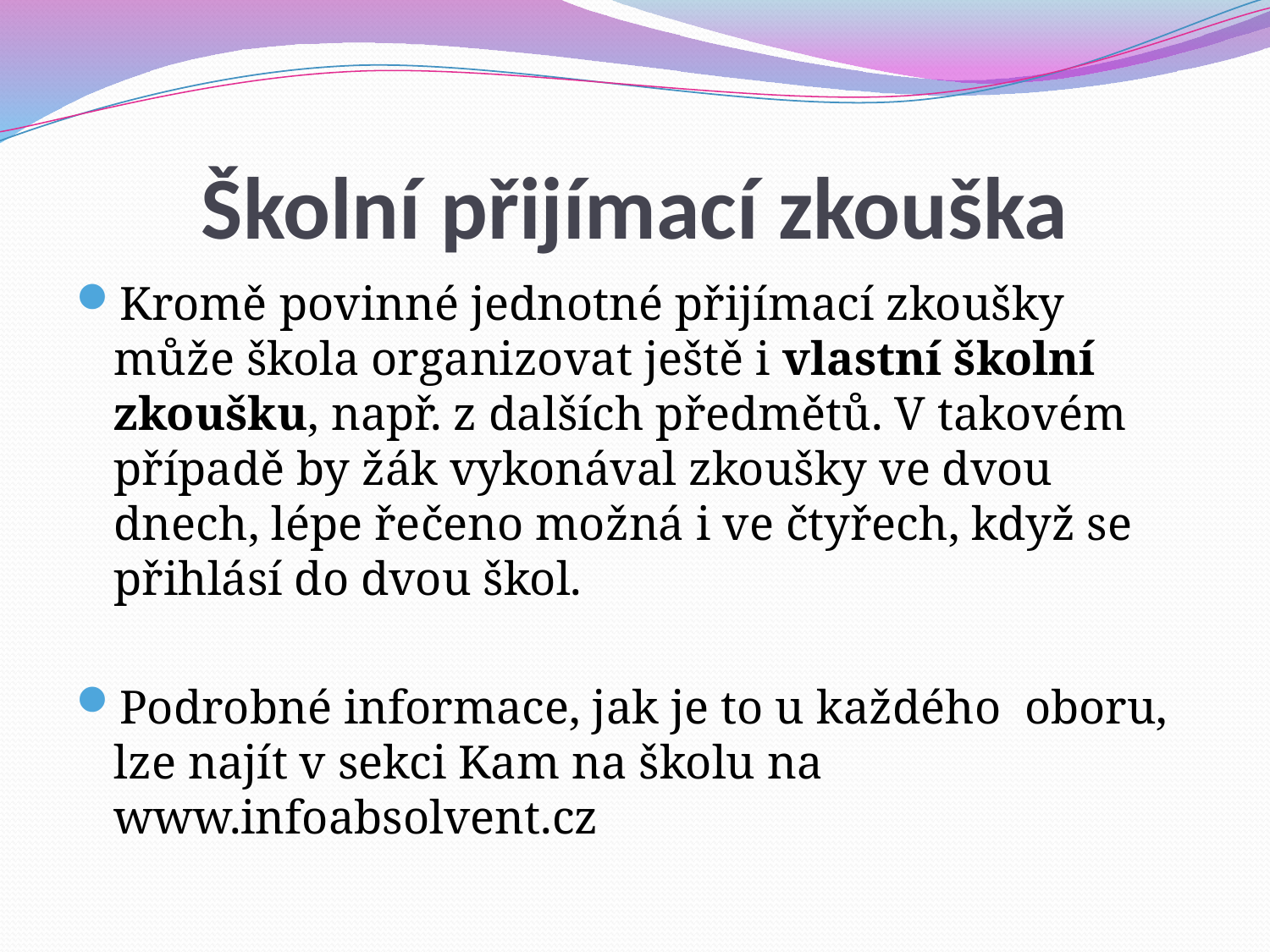

# Školní přijímací zkouška
Kromě povinné jednotné přijímací zkoušky může škola organizovat ještě i vlastní školní zkoušku, např. z dalších předmětů. V takovém případě by žák vykonával zkoušky ve dvou dnech, lépe řečeno možná i ve čtyřech, když se přihlásí do dvou škol.

Podrobné informace, jak je to u každého  oboru, lze najít v sekci Kam na školu na www.infoabsolvent.cz